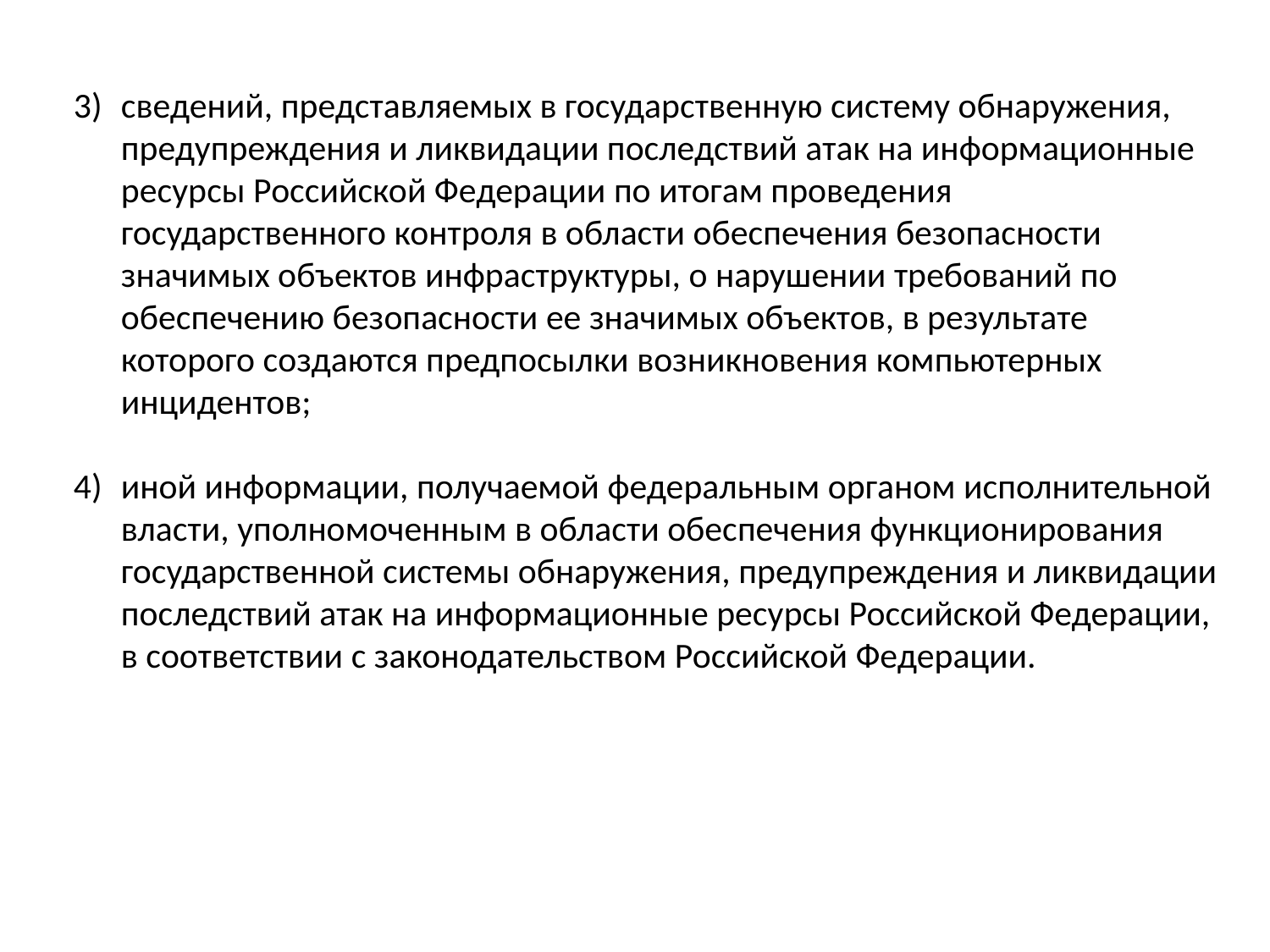

3) 	сведений, представляемых в государственную систему обнаружения, предупреждения и ликвидации последствий атак на информационные ресурсы Российской Федерации по итогам проведения государственного контроля в области обеспечения безопасности значимых объектов инфраструктуры, о нарушении требований по обеспечению безопасности ее значимых объектов, в результате которого создаются предпосылки возникновения компьютерных инцидентов;

  4) 	иной информации, получаемой федеральным органом исполнительной власти, уполномоченным в области обеспечения функционирования государственной системы обнаружения, предупреждения и ликвидации последствий атак на информационные ресурсы Российской Федерации, в соответствии с законодательством Российской Федерации.